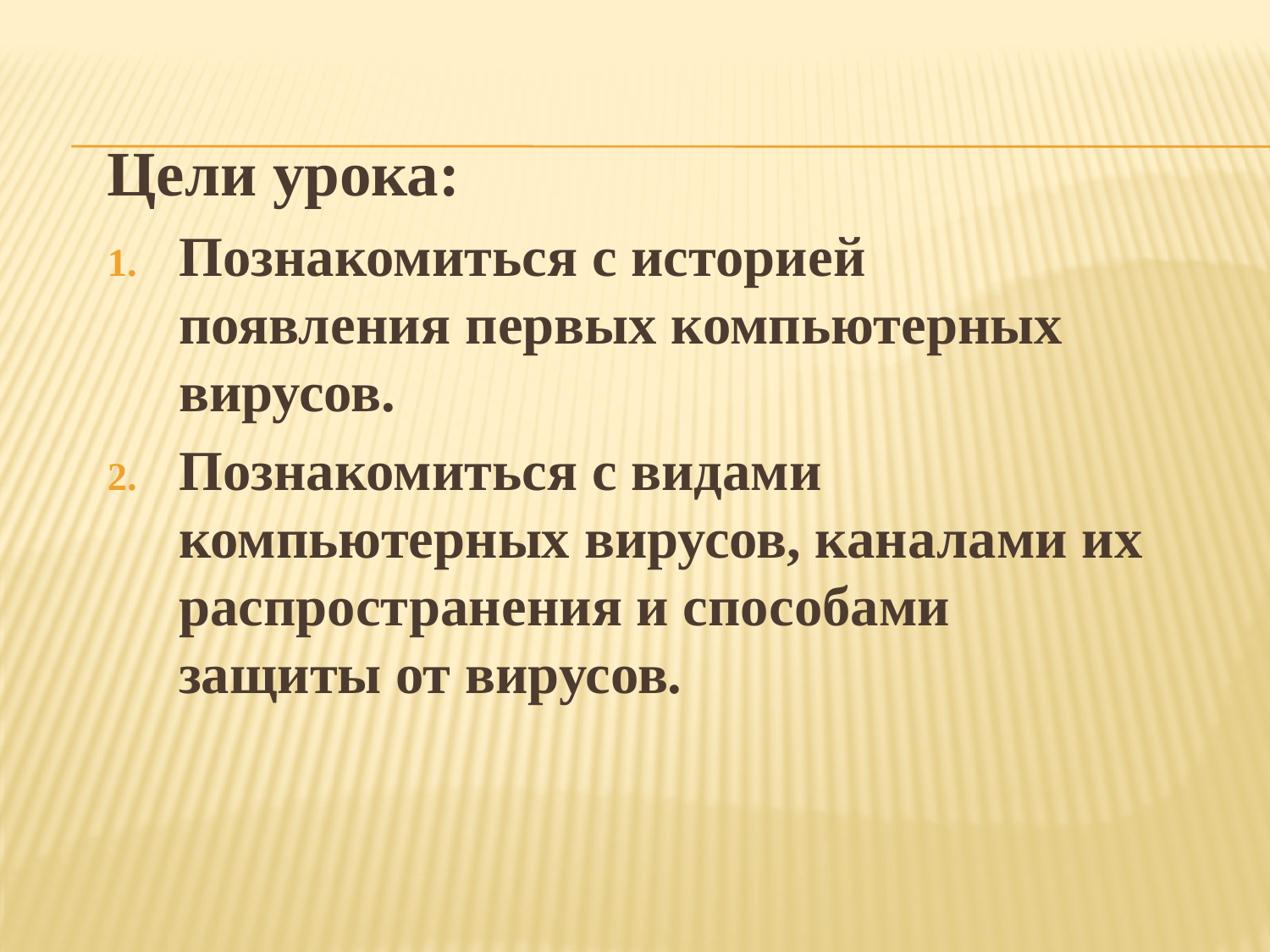

Цели урока:
Познакомиться с историей появления первых компьютерных вирусов.
Познакомиться с видами  компьютерных вирусов, каналами их распространения и способами защиты от вирусов.